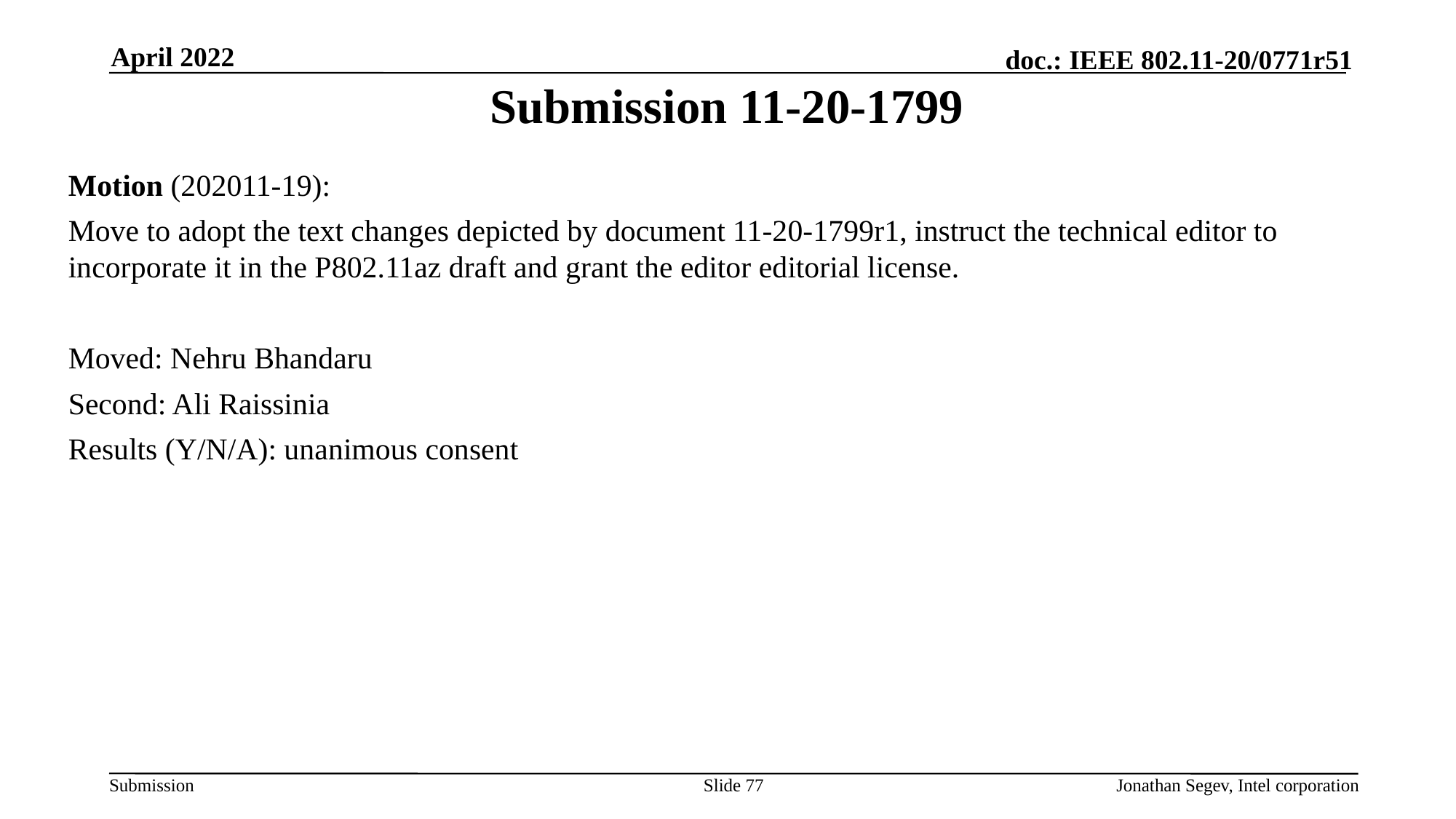

April 2022
# Submission 11-20-1799
Motion (202011-19):
Move to adopt the text changes depicted by document 11-20-1799r1, instruct the technical editor to incorporate it in the P802.11az draft and grant the editor editorial license.

Moved: Nehru Bhandaru
Second: Ali Raissinia
Results (Y/N/A): unanimous consent
Slide 77
Jonathan Segev, Intel corporation